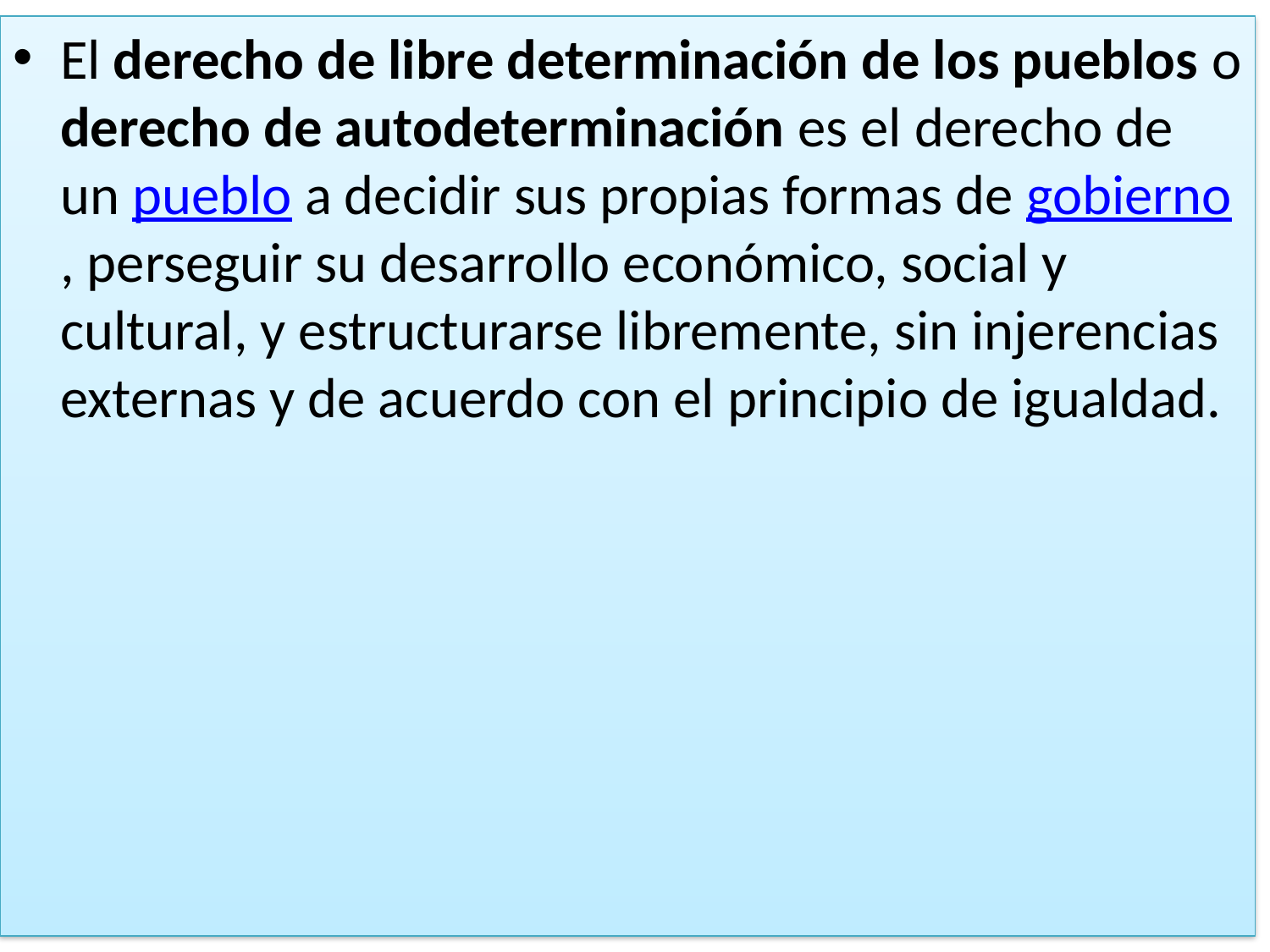

El derecho de libre determinación de los pueblos o derecho de autodeterminación es el derecho de un pueblo a decidir sus propias formas de gobierno, perseguir su desarrollo económico, social y cultural, y estructurarse libremente, sin injerencias externas y de acuerdo con el principio de igualdad.
#